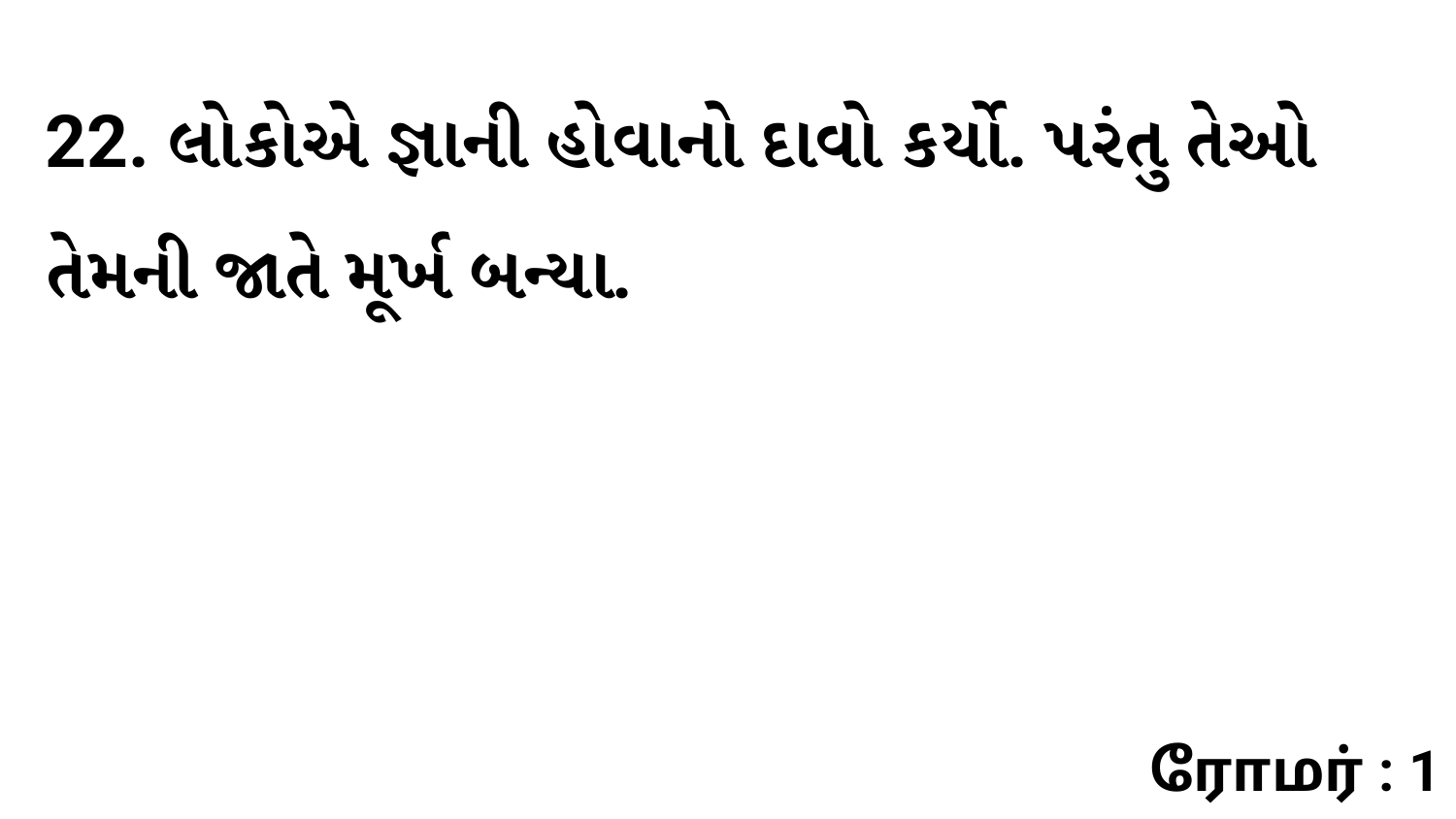

22. લોકોએ જ્ઞાની હોવાનો દાવો કર્યો. પરંતુ તેઓ તેમની જાતે મૂર્ખ બન્યા.
ரோமர் : 1